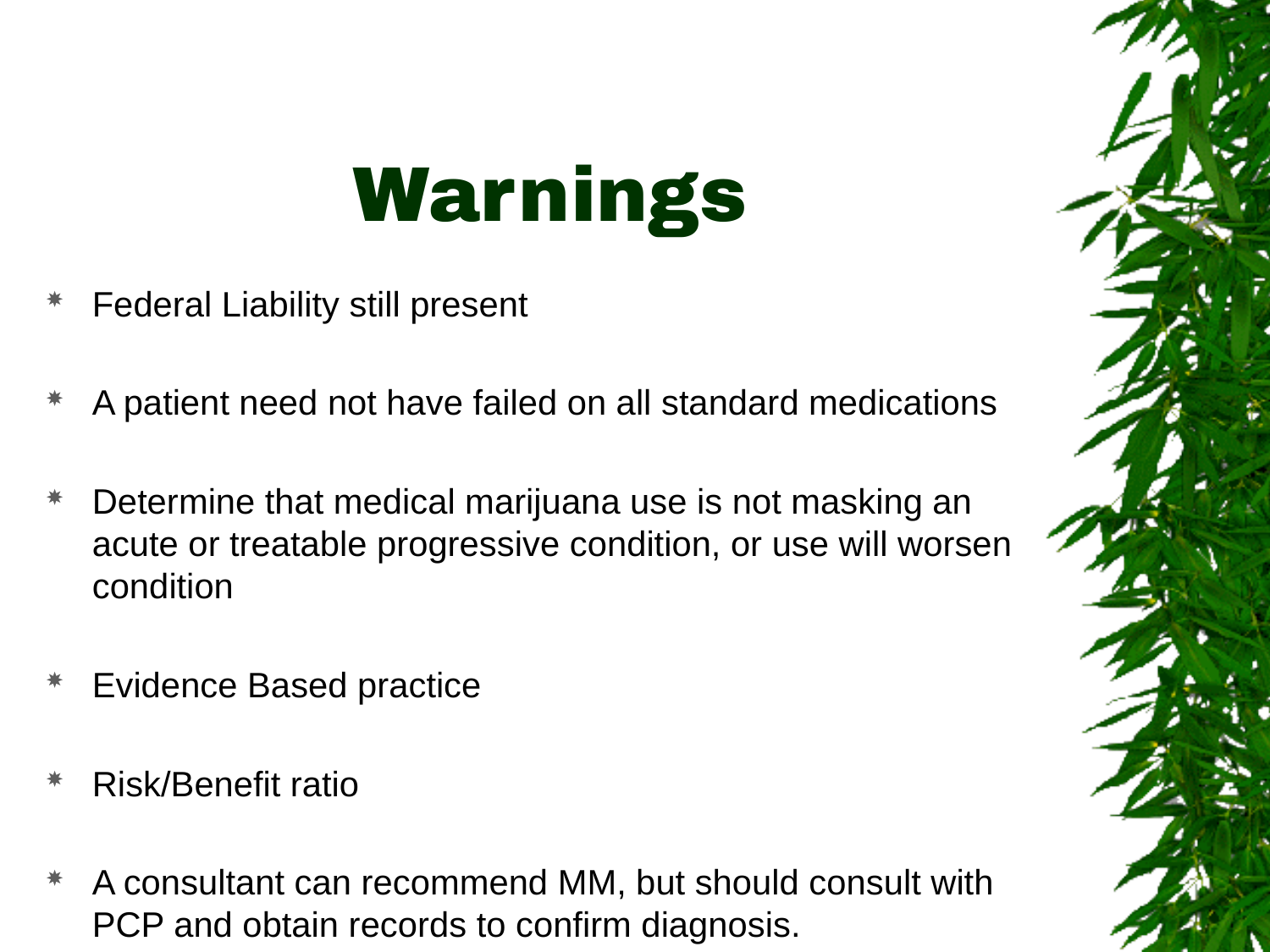

# Warnings
Federal Liability still present

A patient need not have failed on all standard medications

Determine that medical marijuana use is not masking an acute or treatable progressive condition, or use will worsen condition

Evidence Based practice

Risk/Benefit ratio

A consultant can recommend MM, but should consult with PCP and obtain records to confirm diagnosis.